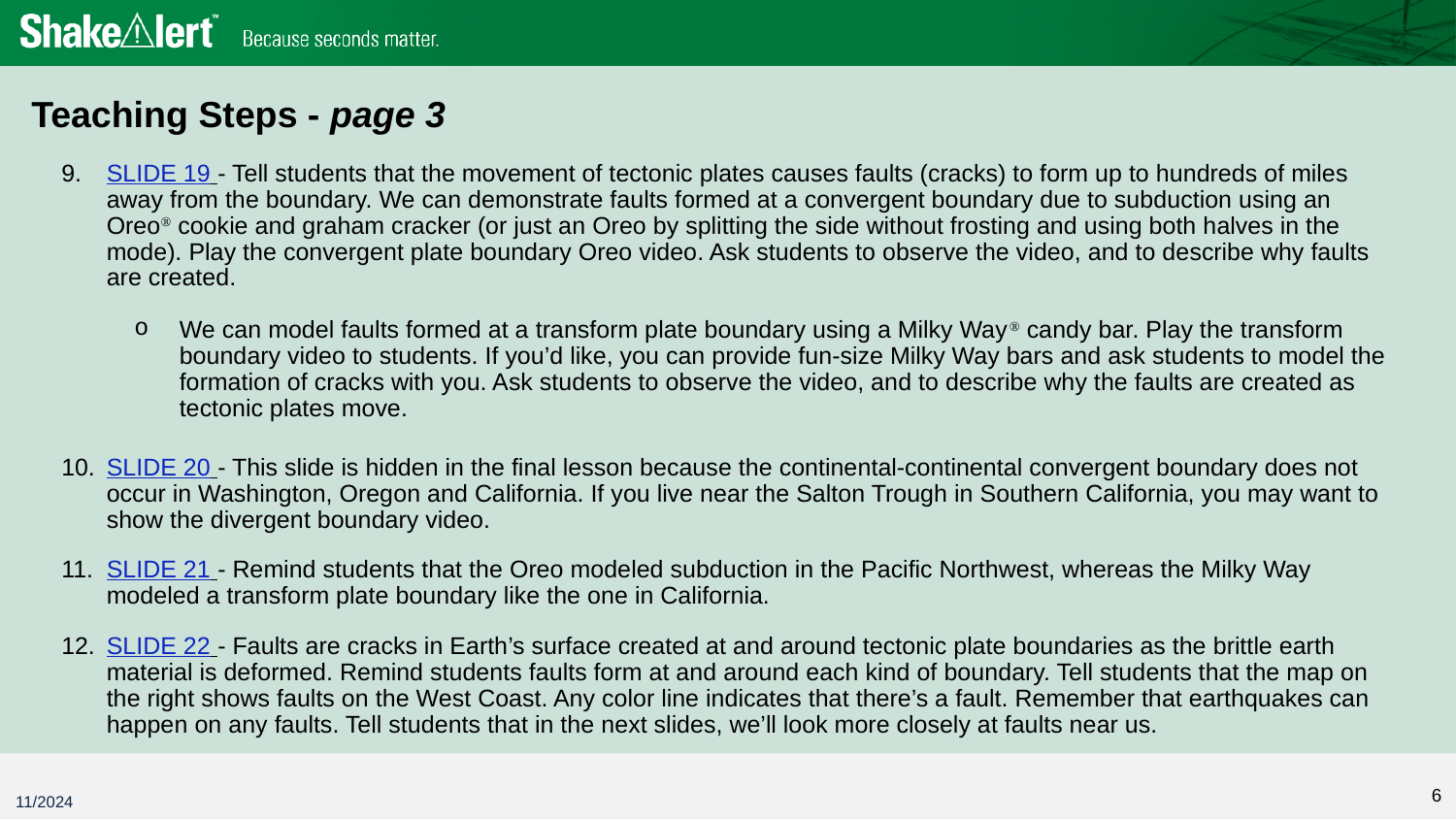

Teaching Steps - page 3
SLIDE 19 - Tell students that the movement of tectonic plates causes faults (cracks) to form up to hundreds of miles away from the boundary. We can demonstrate faults formed at a convergent boundary due to subduction using an OreoⓇ cookie and graham cracker (or just an Oreo by splitting the side without frosting and using both halves in the mode). Play the convergent plate boundary Oreo video. Ask students to observe the video, and to describe why faults are created.

We can model faults formed at a transform plate boundary using a Milky WayⓇ candy bar. Play the transform boundary video to students. If you’d like, you can provide fun-size Milky Way bars and ask students to model the formation of cracks with you. Ask students to observe the video, and to describe why the faults are created as tectonic plates move.

SLIDE 20 - This slide is hidden in the final lesson because the continental-continental convergent boundary does not occur in Washington, Oregon and California. If you live near the Salton Trough in Southern California, you may want to show the divergent boundary video.

SLIDE 21 - Remind students that the Oreo modeled subduction in the Pacific Northwest, whereas the Milky Way modeled a transform plate boundary like the one in California.

SLIDE 22 - Faults are cracks in Earth’s surface created at and around tectonic plate boundaries as the brittle earth material is deformed. Remind students faults form at and around each kind of boundary. Tell students that the map on the right shows faults on the West Coast. Any color line indicates that there’s a fault. Remember that earthquakes can happen on any faults. Tell students that in the next slides, we’ll look more closely at faults near us.
6
11/2024